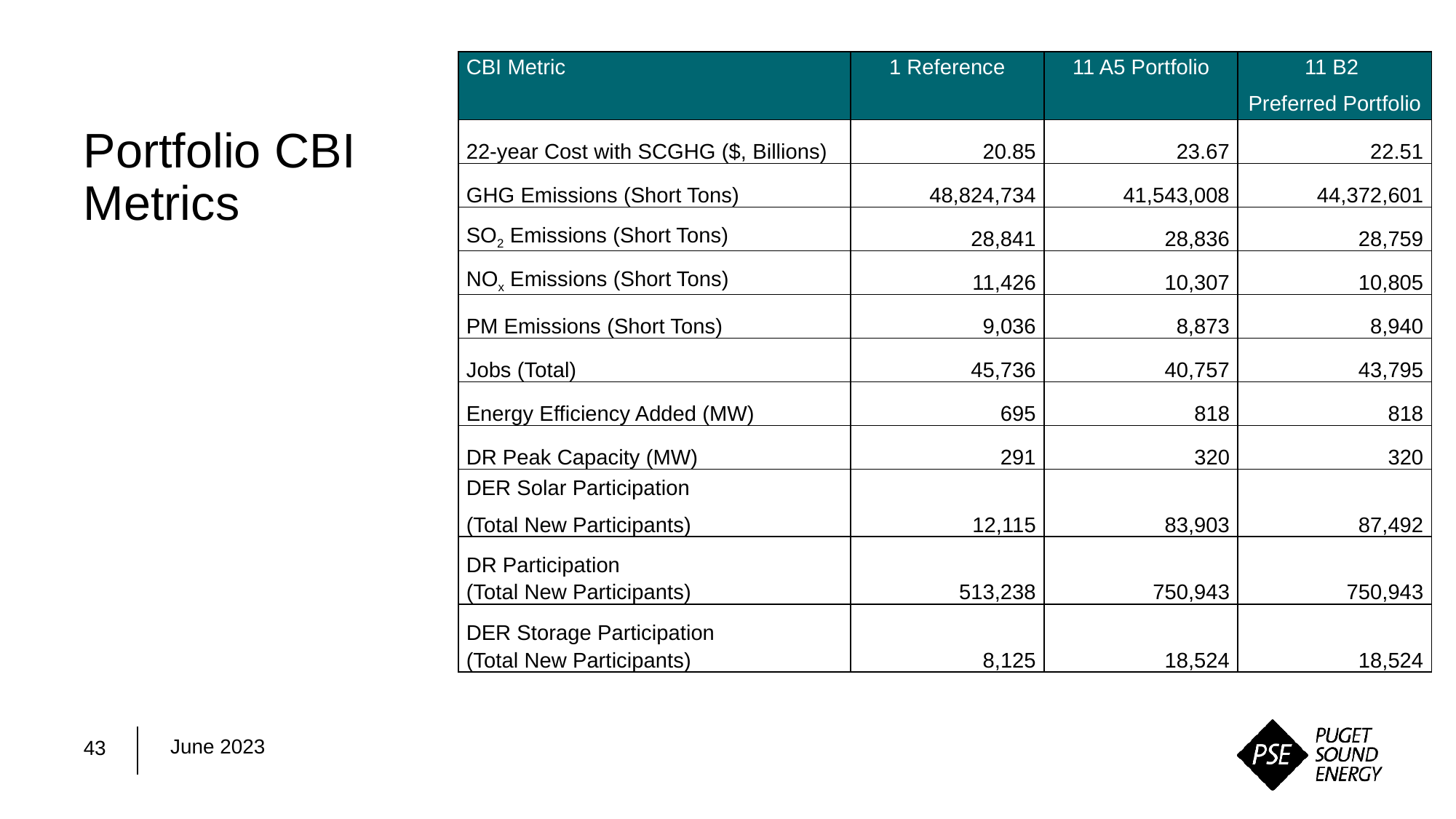

# Portfolio CBI Metrics
| CBI Metric | 1 Reference | 11 A5 Portfolio | 11 B2 Preferred Portfolio |
| --- | --- | --- | --- |
| 22-year Cost with SCGHG ($, Billions) | 20.85 | 23.67 | 22.51 |
| GHG Emissions (Short Tons) | 48,824,734 | 41,543,008 | 44,372,601 |
| SO2 Emissions (Short Tons) | 28,841 | 28,836 | 28,759 |
| NOx Emissions (Short Tons) | 11,426 | 10,307 | 10,805 |
| PM Emissions (Short Tons) | 9,036 | 8,873 | 8,940 |
| Jobs (Total) | 45,736 | 40,757 | 43,795 |
| Energy Efficiency Added (MW) | 695 | 818 | 818 |
| DR Peak Capacity (MW) | 291 | 320 | 320 |
| DER Solar Participation  (Total New Participants) | 12,115 | 83,903 | 87,492 |
| DR Participation (Total New Participants) | 513,238 | 750,943 | 750,943 |
| DER Storage Participation (Total New Participants) | 8,125 | 18,524 | 18,524 |